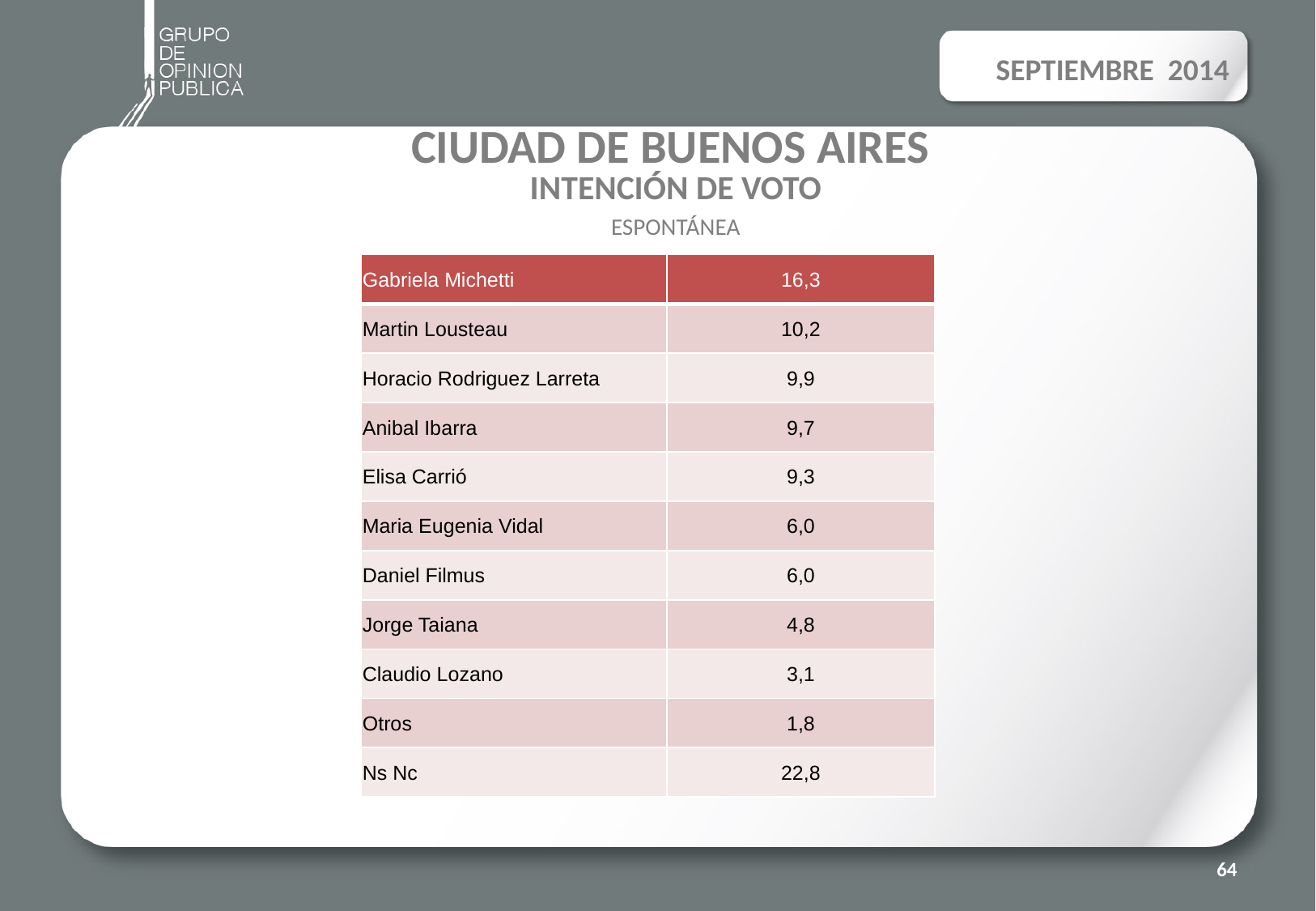

SEPTIEMBRE  2014
# CIUDAD DE BUENOS AIRES INTENCIÓN DE VOTO ESPONTÁNEA
| Gabriela Michetti | 16,3 |
| --- | --- |
| Martin Lousteau | 10,2 |
| Horacio Rodriguez Larreta | 9,9 |
| Anibal Ibarra | 9,7 |
| Elisa Carrió | 9,3 |
| Maria Eugenia Vidal | 6,0 |
| Daniel Filmus | 6,0 |
| Jorge Taiana | 4,8 |
| Claudio Lozano | 3,1 |
| Otros | 1,8 |
| Ns Nc | 22,8 |
64